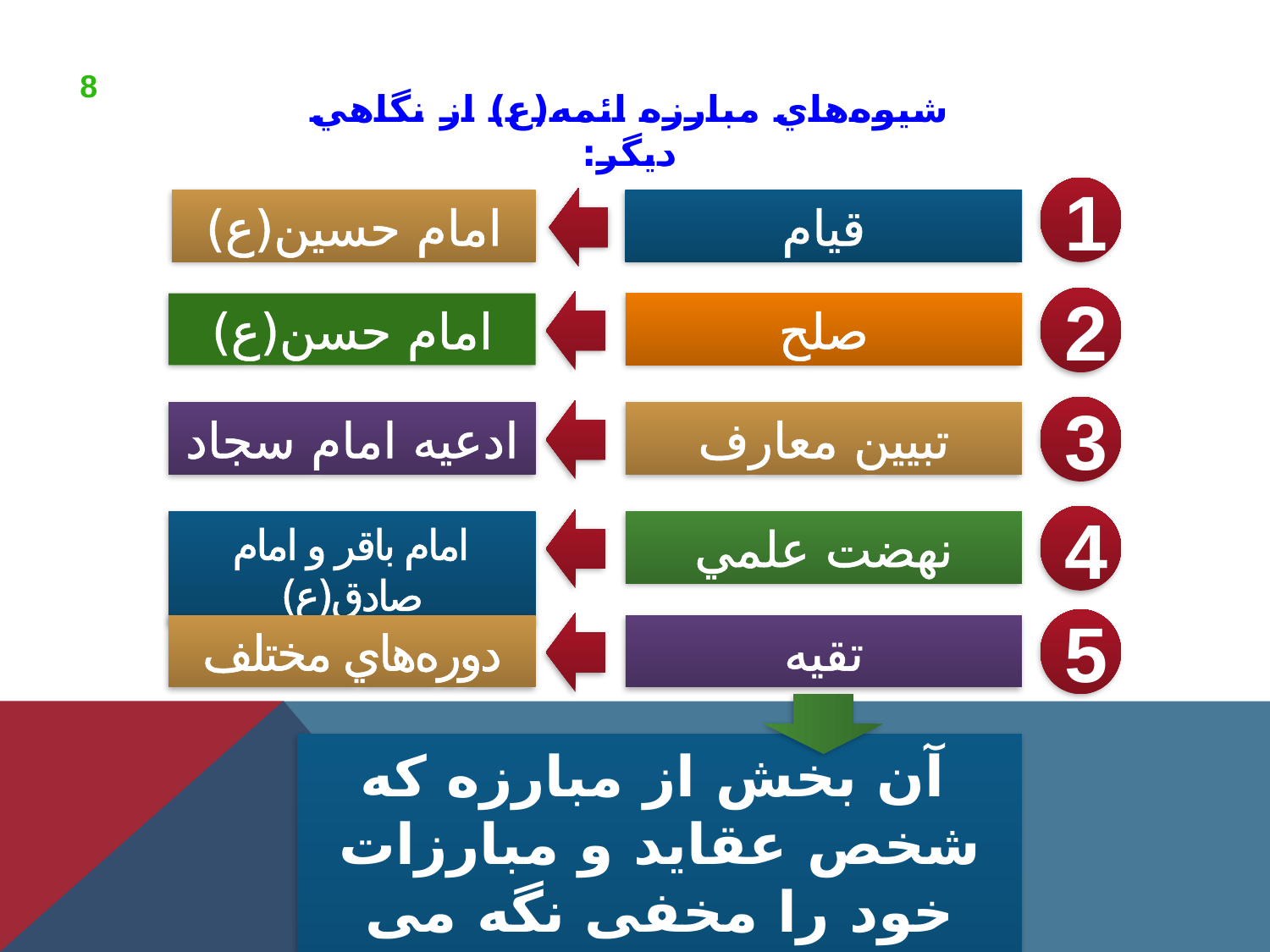

شيوه‌هاي مبارزه ائمه(ع) از نگاهي ديگر:
1

امام حسين(ع)
قيام
2

امام حسن(ع)
صلح
3

ادعيه امام سجاد
تبيين معارف
4

امام باقر و امام صادق(ع)
نهضت علمي
5

دوره‌هاي مختلف
تقيه

 آن بخش از مبارزه که شخص عقايد و مبارزات خود را مخفی نگه می دارد تا در عين ضربه  زدن به دشمن کمتر ضربه بخورد.